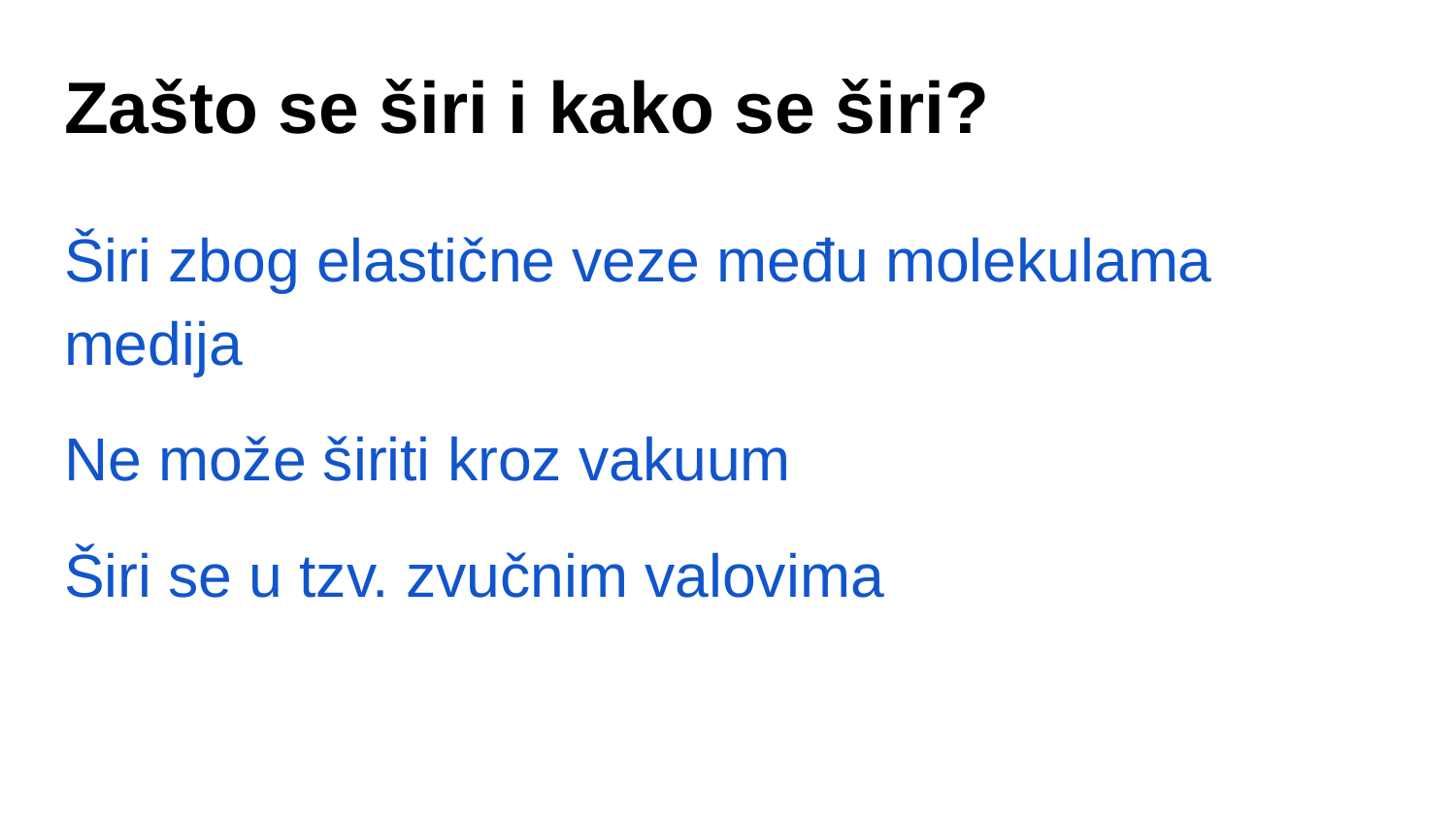

# Zašto se širi i kako se širi?

Širi zbog elastične veze među molekulama medija
Ne može širiti kroz vakuum
Širi se u tzv. zvučnim valovima